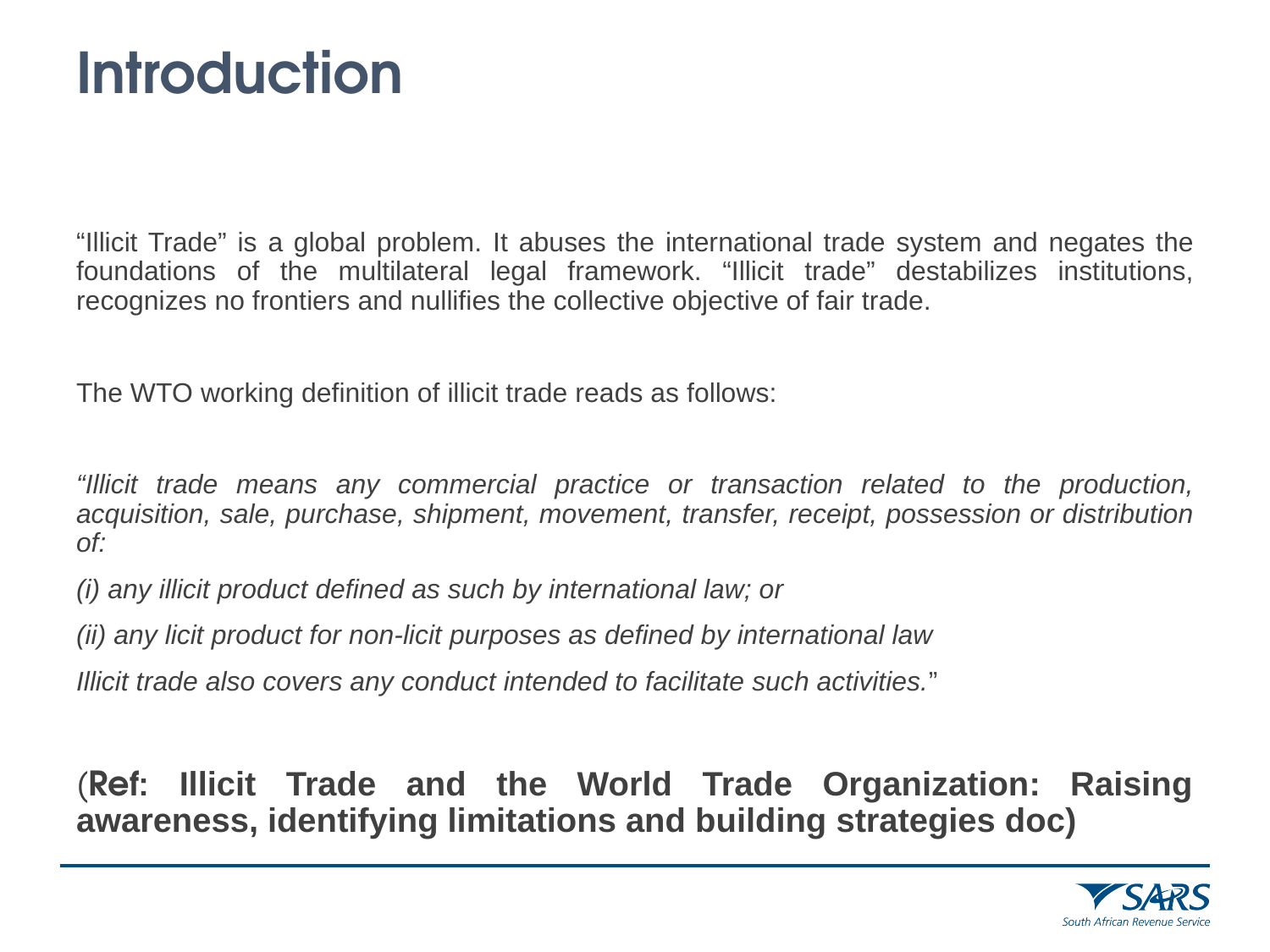

# Introduction
“Illicit Trade” is a global problem. It abuses the international trade system and negates the foundations of the multilateral legal framework. “Illicit trade” destabilizes institutions, recognizes no frontiers and nullifies the collective objective of fair trade.

The WTO working definition of illicit trade reads as follows:

“Illicit trade means any commercial practice or transaction related to the production, acquisition, sale, purchase, shipment, movement, transfer, receipt, possession or distribution of:
(i) any illicit product defined as such by international law; or
(ii) any licit product for non-licit purposes as defined by international law
Illicit trade also covers any conduct intended to facilitate such activities.”

(Ref: Illicit Trade and the World Trade Organization: Raising awareness, identifying limitations and building strategies doc)